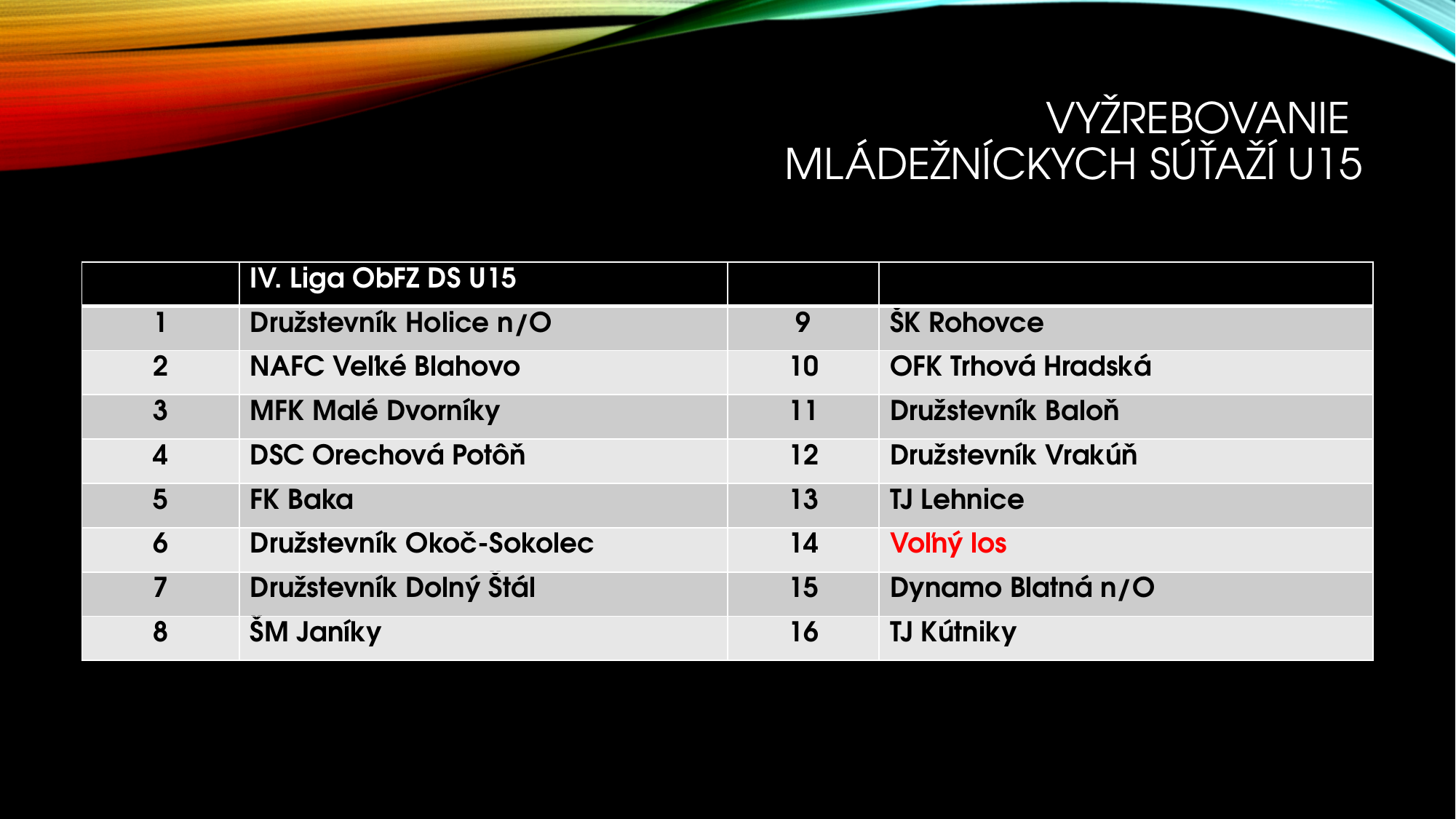

# Vyžrebovanie mládežníckych súťaží U15
|  | IV. Liga ObFZ DS U15 |  |  |
| --- | --- | --- | --- |
| 1 | Družstevník Holice n/O | 9 | ŠK Rohovce |
| 2 | NAFC Veľké Blahovo | 10 | OFK Trhová Hradská |
| 3 | MFK Malé Dvorníky | 11 | Družstevník Baloň |
| 4 | DSC Orechová Potôň | 12 | Družstevník Vrakúň |
| 5 | FK Baka | 13 | TJ Lehnice |
| 6 | Družstevník Okoč-Sokolec | 14 | Voľný los |
| 7 | Družstevník Dolný Štál | 15 | Dynamo Blatná n/O |
| 8 | ŠM Janíky | 16 | TJ Kútniky |